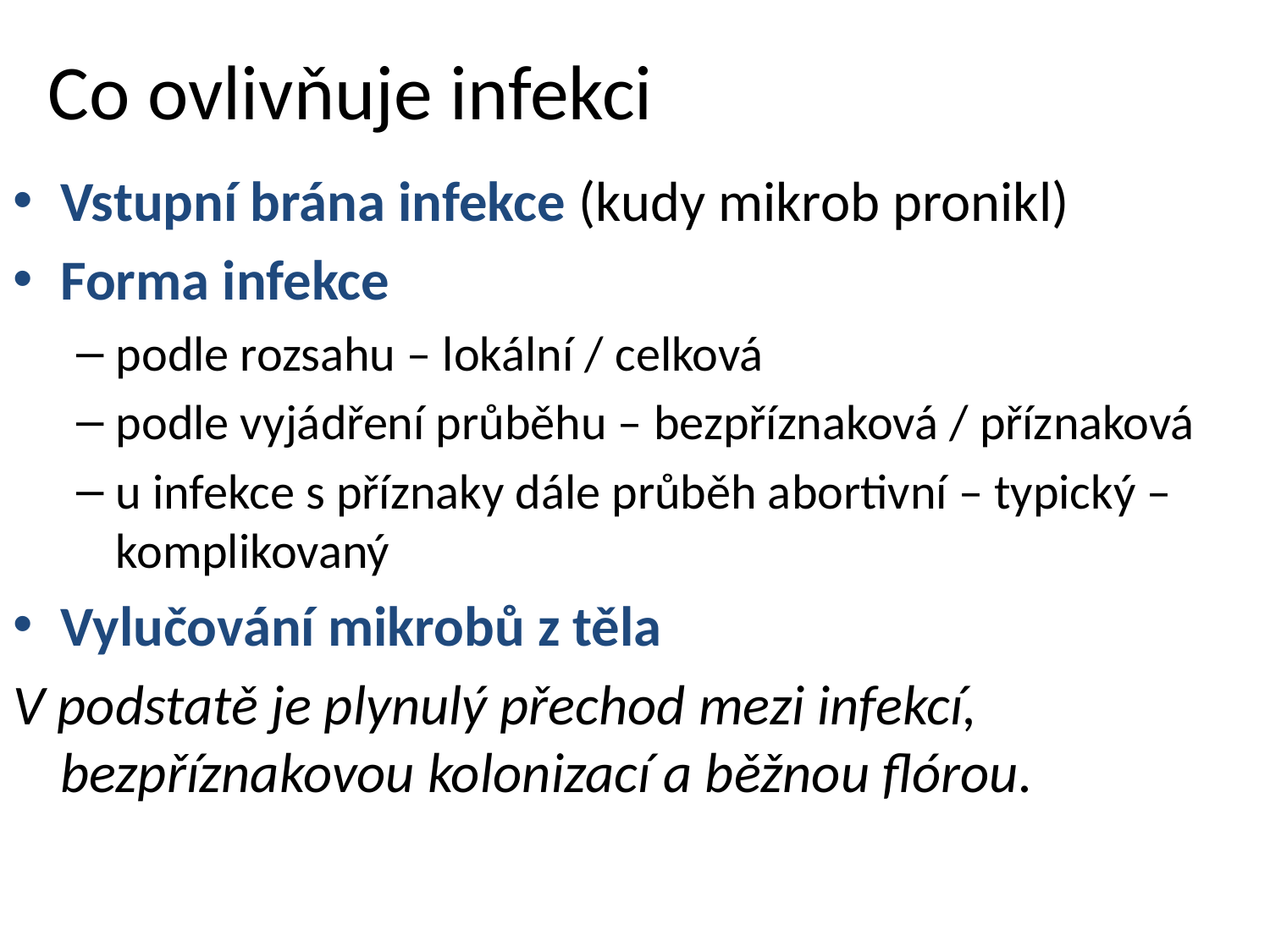

# Co ovlivňuje infekci
Vstupní brána infekce (kudy mikrob pronikl)
Forma infekce
podle rozsahu – lokální / celková
podle vyjádření průběhu – bezpříznaková / příznaková
u infekce s příznaky dále průběh abortivní – typický – komplikovaný
Vylučování mikrobů z těla
V podstatě je plynulý přechod mezi infekcí, bezpříznakovou kolonizací a běžnou flórou.